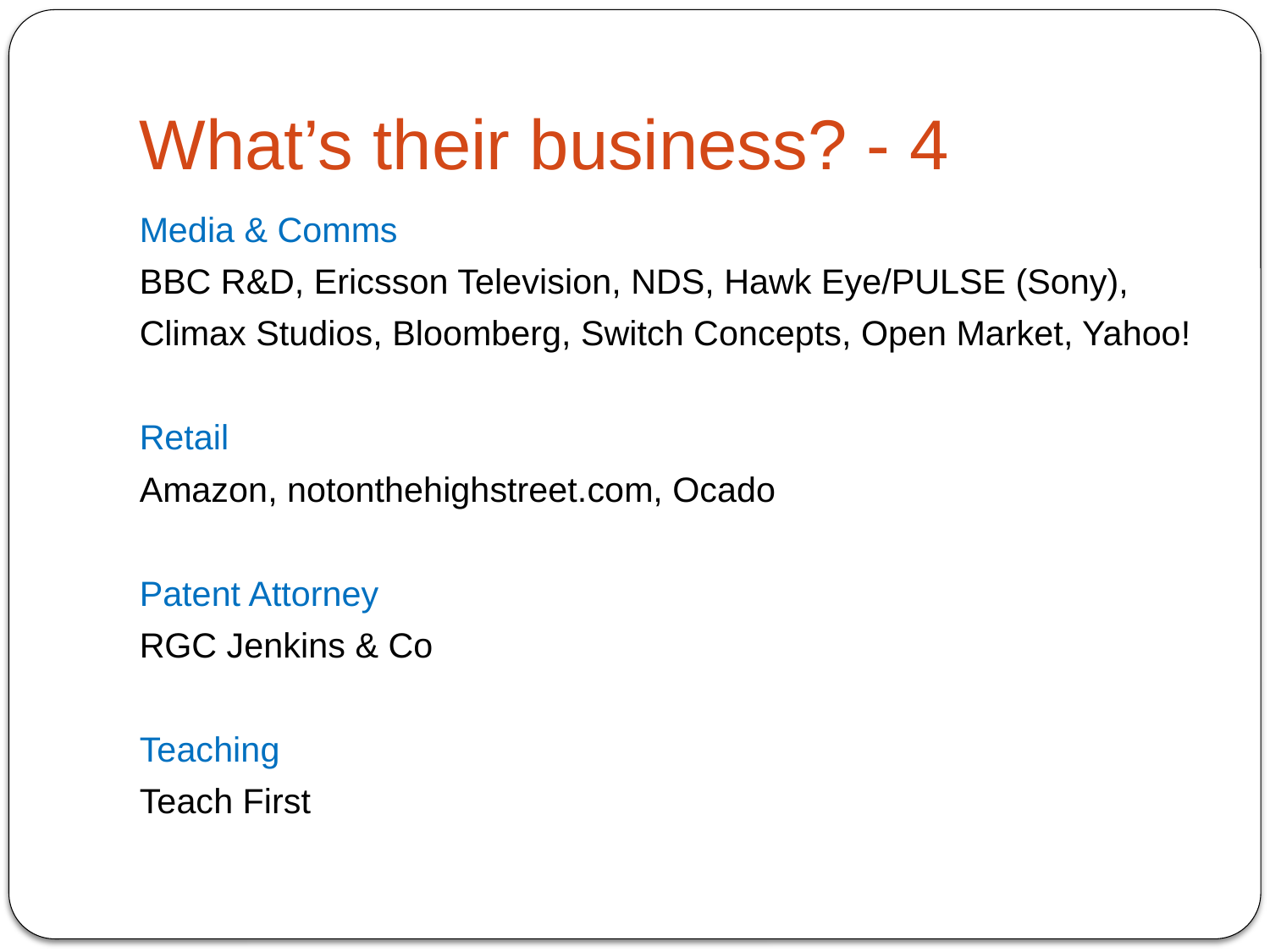

# What’s their business? - 4
Media & Comms
BBC R&D, Ericsson Television, NDS, Hawk Eye/PULSE (Sony),
Climax Studios, Bloomberg, Switch Concepts, Open Market, Yahoo!

Retail
Amazon, notonthehighstreet.com, Ocado

Patent Attorney
RGC Jenkins & Co

Teaching
Teach First